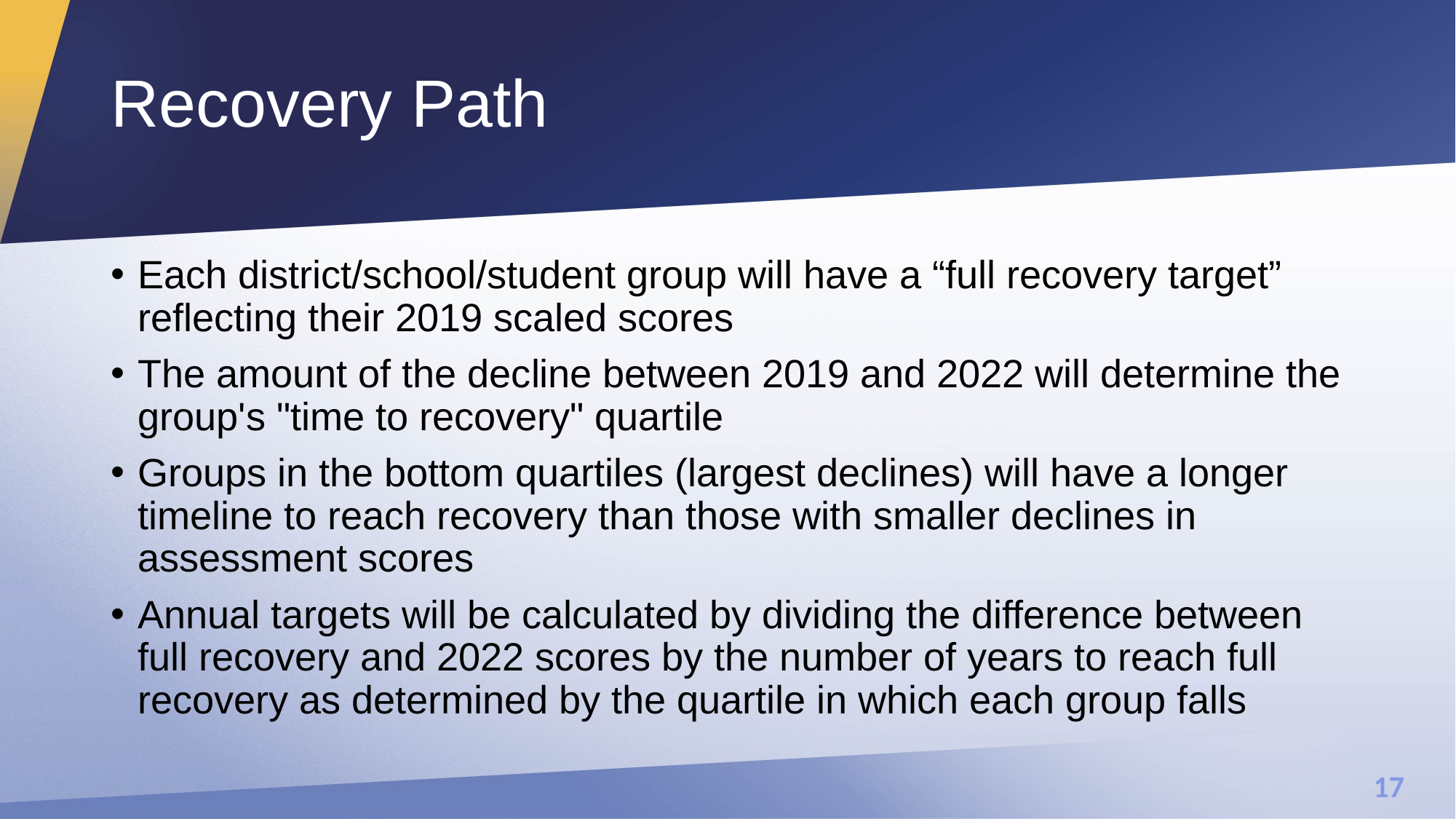

# Recovery Path
Each district/school/student group will have a “full recovery target” reflecting their 2019 scaled scores
The amount of the decline between 2019 and 2022 will determine the group's "time to recovery" quartile
Groups in the bottom quartiles (largest declines) will have a longer timeline to reach recovery than those with smaller declines in assessment scores
Annual targets will be calculated by dividing the difference between full recovery and 2022 scores by the number of years to reach full recovery as determined by the quartile in which each group falls